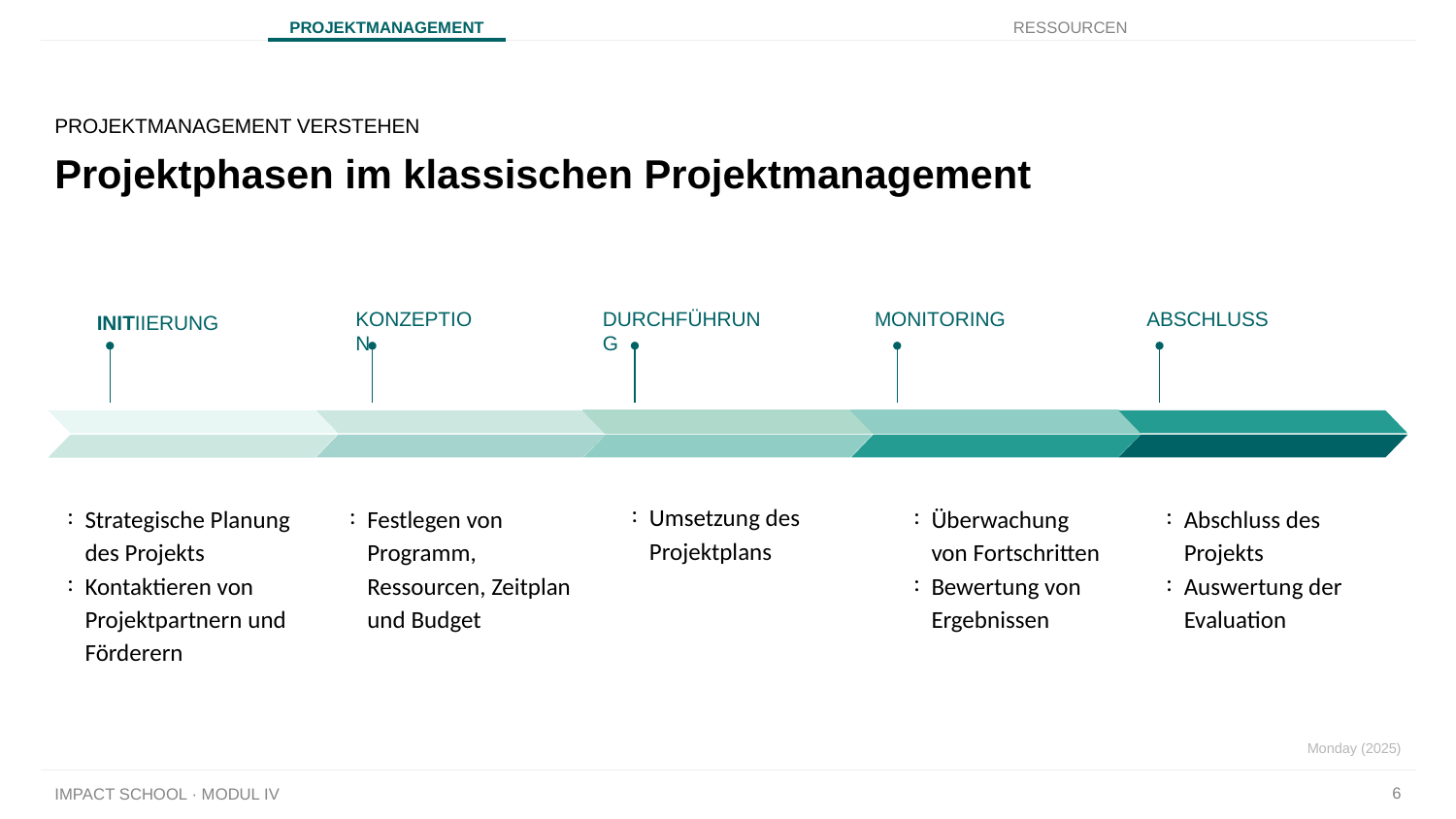

PROJEKTMANAGEMENT VERSTEHEN
# Projektphasen im klassischen Projektmanagement
KONZEPTION
DURCHFÜHRUNG

MONITORING
ABSCHLUSS

INITIIERUNG

Umsetzung des Projektplans

Strategische Planung des Projekts
Kontaktieren von Projektpartnern und Förderern
Festlegen von Programm, Ressourcen, Zeitplan und Budget
Überwachung von Fortschritten
Bewertung von Ergebnissen

Abschluss des Projekts
Auswertung der Evaluation

Monday (2025)